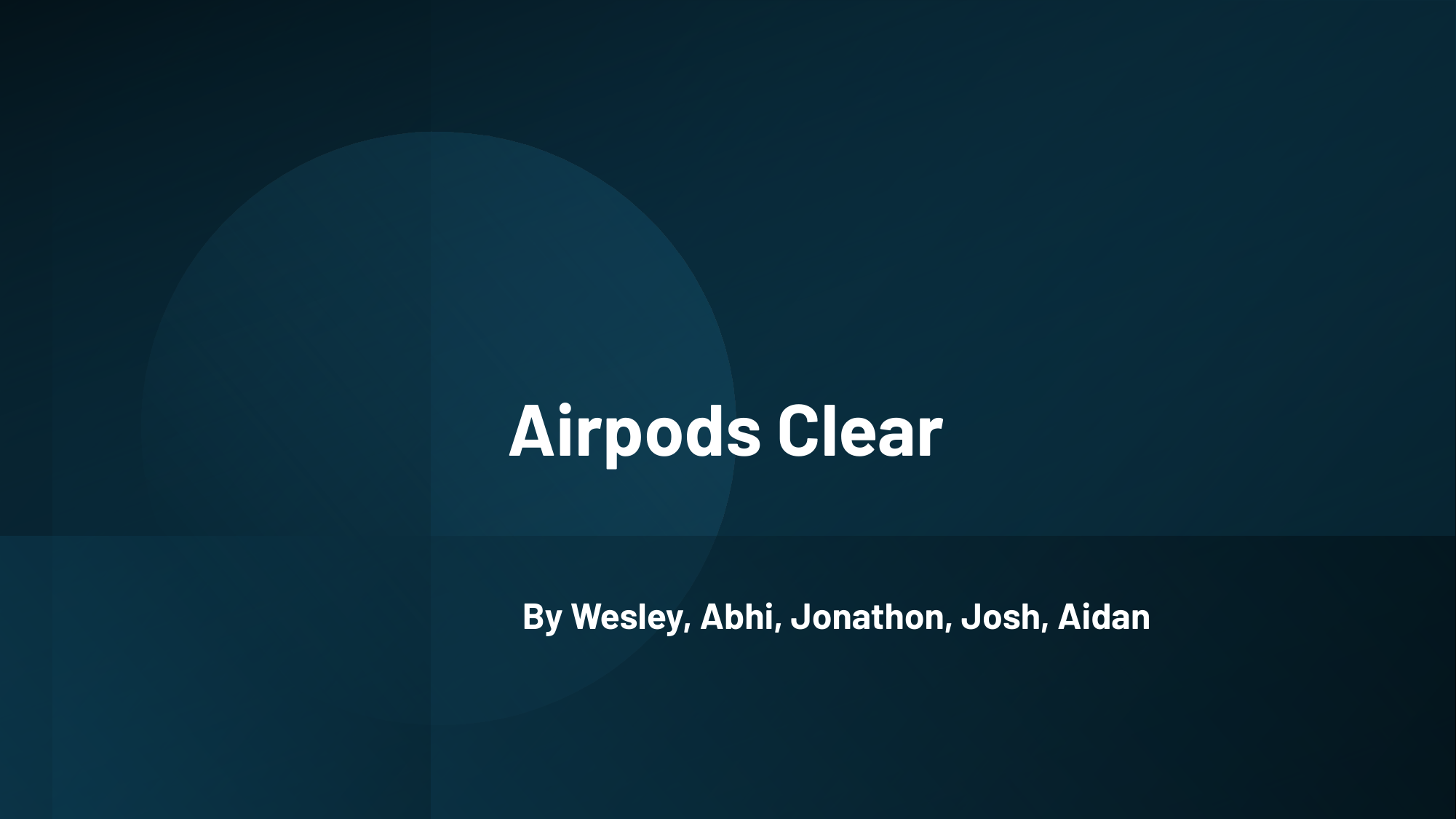

# Airpods Clear

By Wesley, Abhi, Jonathon, Josh, Aidan